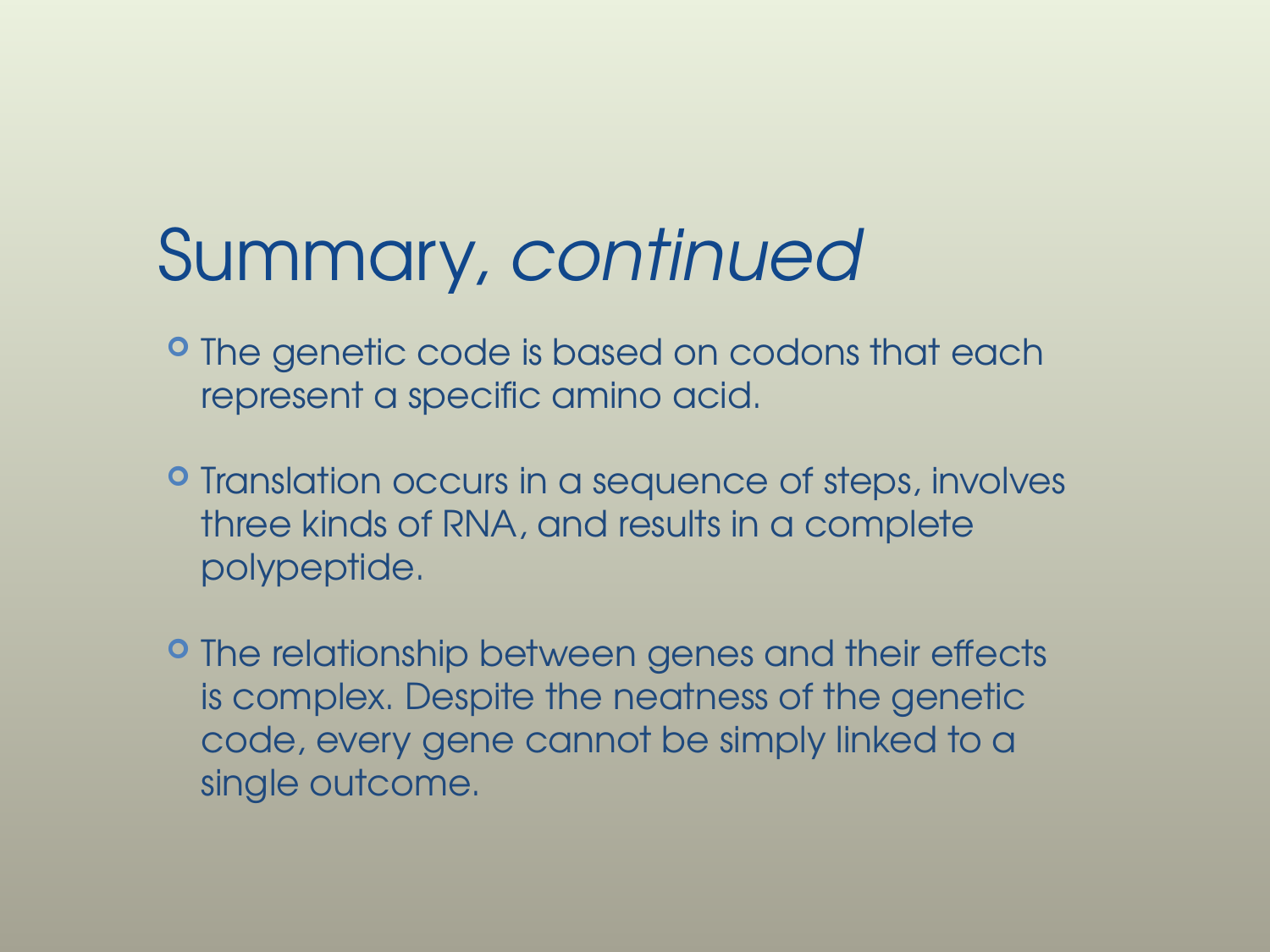

# Summary, continued
The genetic code is based on codons that each represent a specific amino acid.

Translation occurs in a sequence of steps, involves three kinds of RNA, and results in a complete polypeptide.

The relationship between genes and their effects is complex. Despite the neatness of the genetic code, every gene cannot be simply linked to a single outcome.